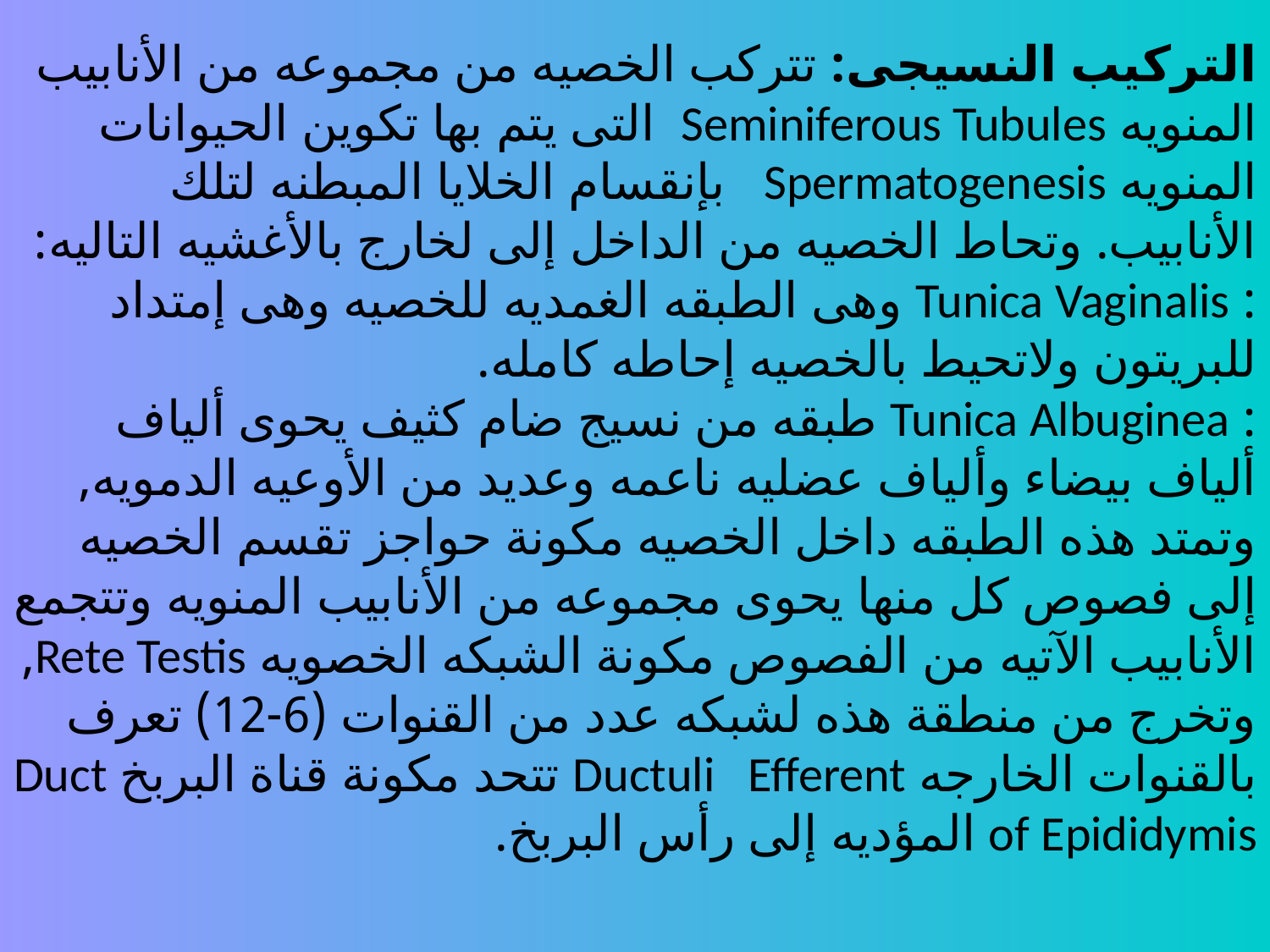

# التركيب النسيجى: تتركب الخصيه من مجموعه من الأنابيب المنويه Seminiferous Tubules  التى يتم بها تكوين الحيوانات المنويه Spermatogenesis   بإنقسام الخلايا المبطنه لتلك الأنابيب. وتحاط الخصيه من الداخل إلى لخارج بالأغشيه التاليه: : Tunica Vaginalis وهى الطبقه الغمديه للخصيه وهى إمتداد للبريتون ولاتحيط بالخصيه إحاطه كامله. : Tunica Albuginea طبقه من نسيج ضام كثيف يحوى ألياف ألياف بيضاء وألياف عضليه ناعمه وعديد من الأوعيه الدمويه, وتمتد هذه الطبقه داخل الخصيه مكونة حواجز تقسم الخصيه إلى فصوص كل منها يحوى مجموعه من الأنابيب المنويه وتتجمع الأنابيب الآتيه من الفصوص مكونة الشبكه الخصويه Rete Testis, وتخرج من منطقة هذه لشبكه عدد من القنوات (6-12) تعرف بالقنوات الخارجه Ductuli   Efferent تتحد مكونة قناة البربخ Duct of Epididymis المؤديه إلى رأس البربخ.